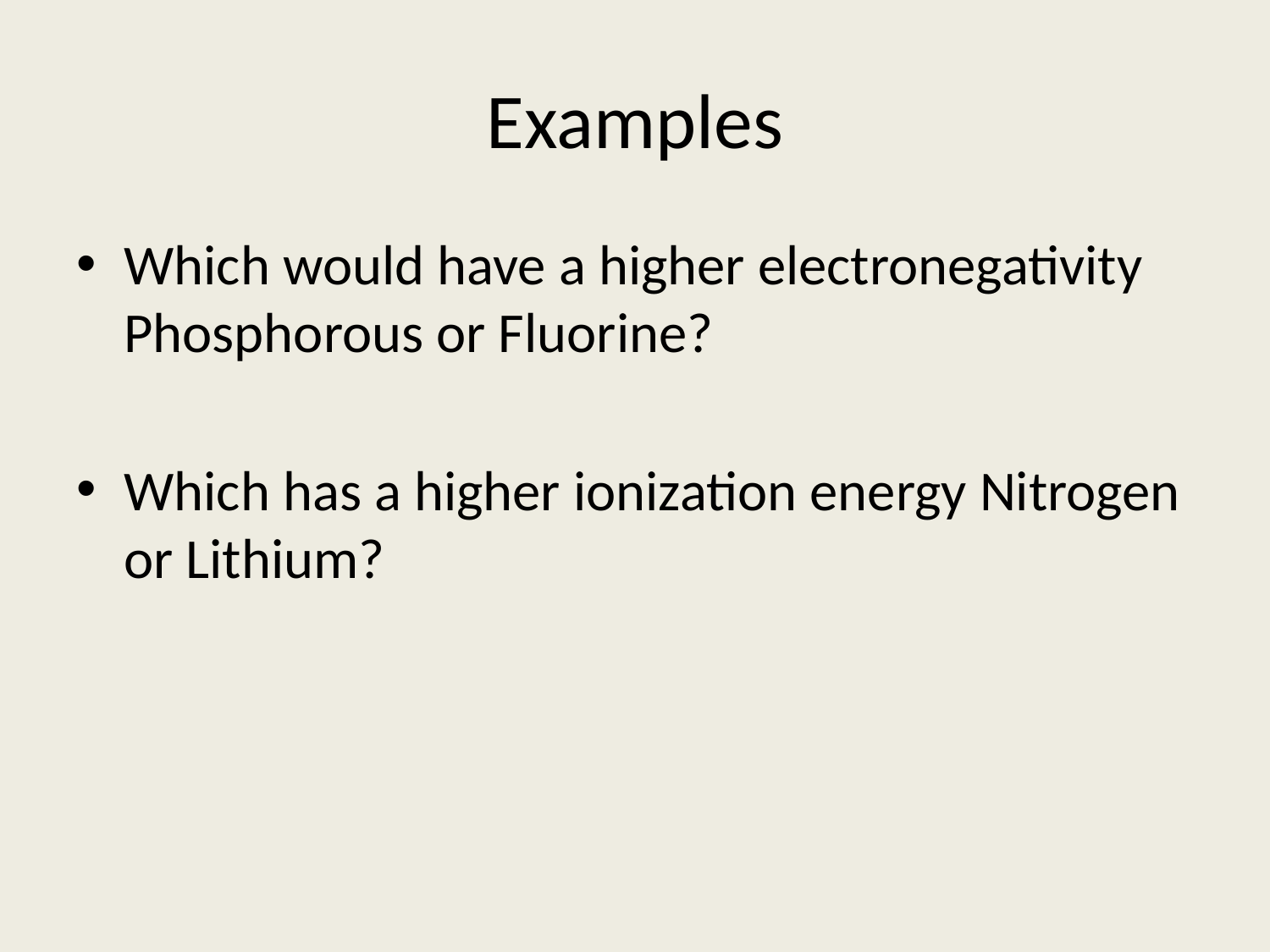

# Examples
Which would have a higher electronegativity Phosphorous or Fluorine?

Which has a higher ionization energy Nitrogen or Lithium?